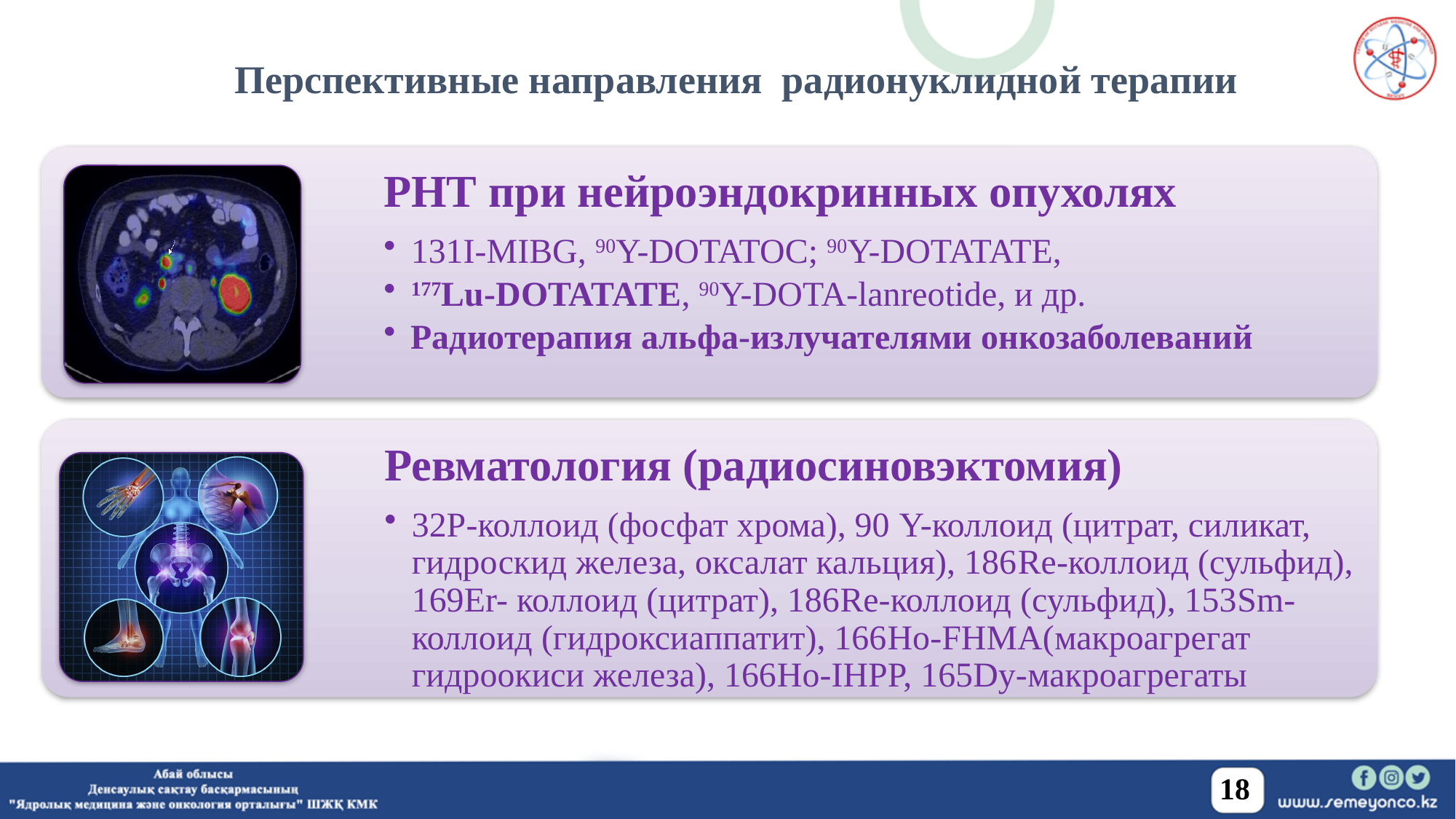

Перспективные направления  радионуклидной терапии
РНТ при нейроэндокринных опухолях
131I-MIBG, 90Y-DOTATOC; 90Y-DOTATATE,
177Lu-DOTATATE, 90Y-DOTA-lanreotide, и др.
Радиотерапия альфа-излучателями онкозаболеваний
Ревматология (радиосиновэктомия)
32P-коллоид (фосфат хрома), 90 Y-коллоид (цитрат, силикат, гидроскид железа, оксалат кальция), 186Re-коллоид (сульфид), 169Er- коллоид (цитрат), 186Re-коллоид (сульфид), 153Sm-коллоид (гидроксиаппатит), 166Ho-FHMA(макроагрегат гидроокиси железа), 166Ho-IHPP, 165Dy-макроагрегаты
18